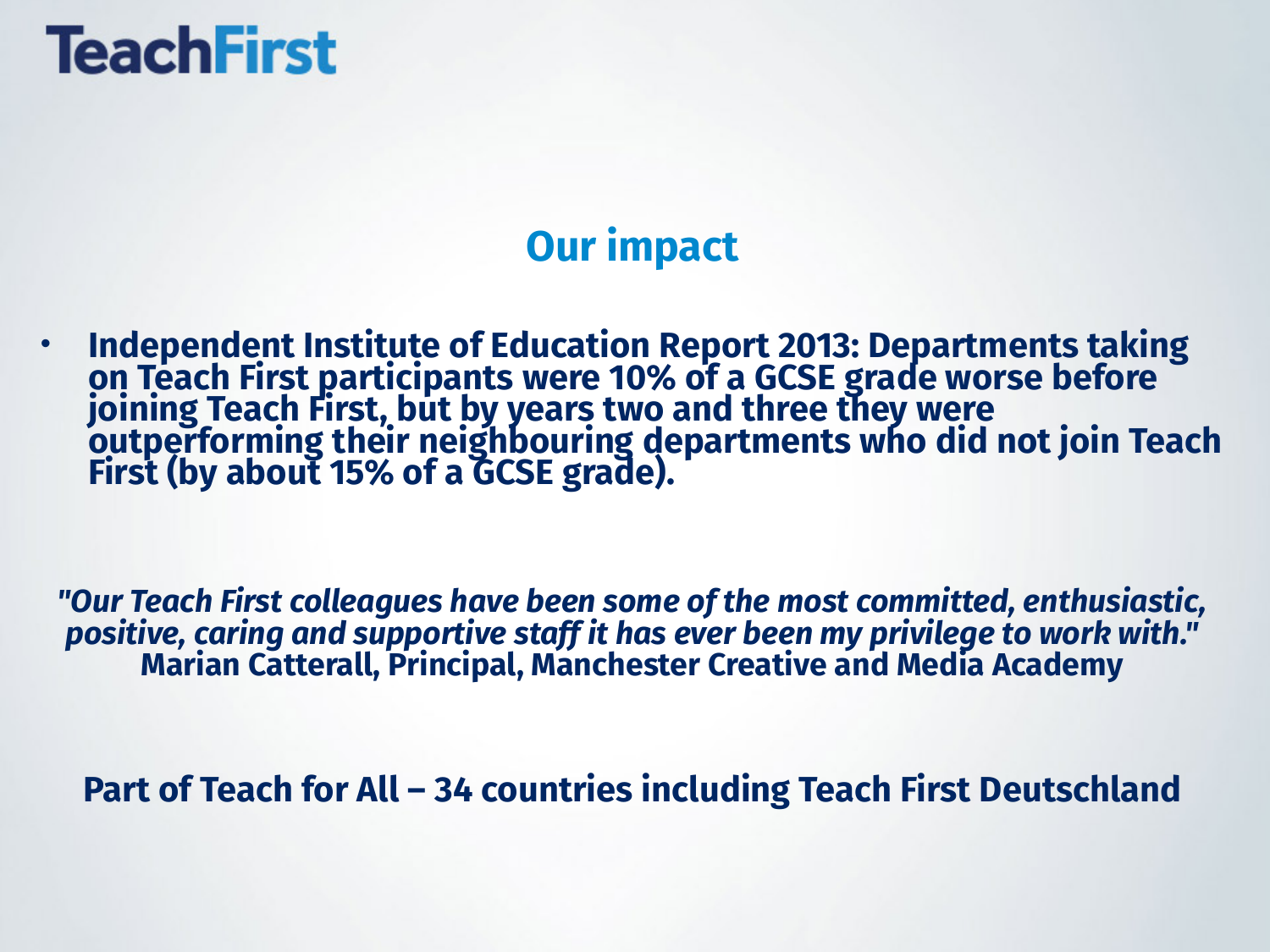

Our impact

Independent Institute of Education Report 2013: Departments taking on Teach First participants were 10% of a GCSE grade worse before joining Teach First, but by years two and three they were outperforming their neighbouring departments who did not join Teach First (by about 15% of a GCSE grade).

"Our Teach First colleagues have been some of the most committed, enthusiastic, positive, caring and supportive staff it has ever been my privilege to work with."
Marian Catterall, Principal, Manchester Creative and Media Academy

Part of Teach for All – 34 countries including Teach First Deutschland